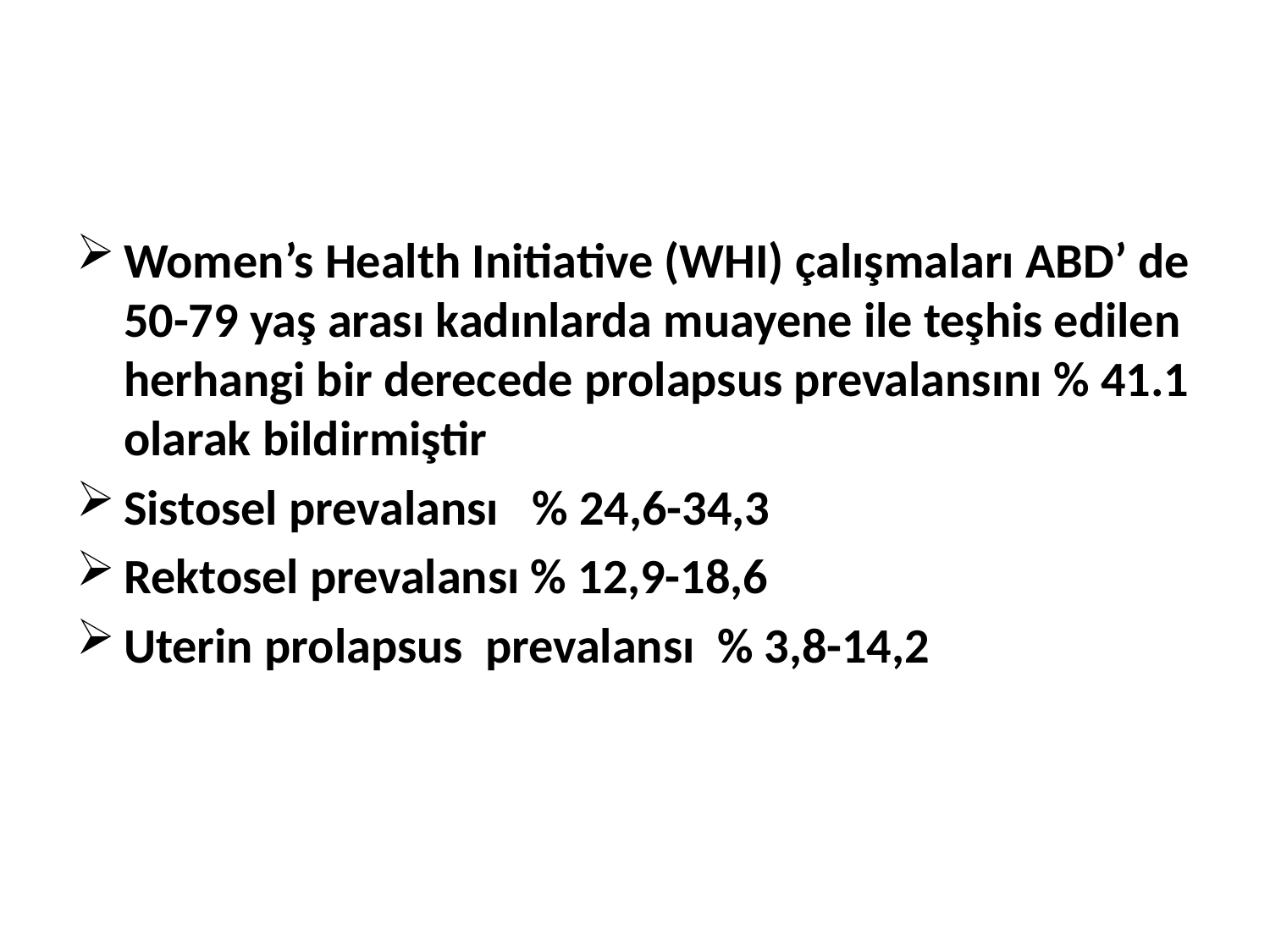

#
Women’s Health Initiative (WHI) çalışmaları ABD’ de 50-79 yaş arası kadınlarda muayene ile teşhis edilen herhangi bir derecede prolapsus prevalansını % 41.1 olarak bildirmiştir
Sistosel prevalansı   % 24,6-34,3
Rektosel prevalansı % 12,9-18,6
Uterin prolapsus  prevalansı  % 3,8-14,2